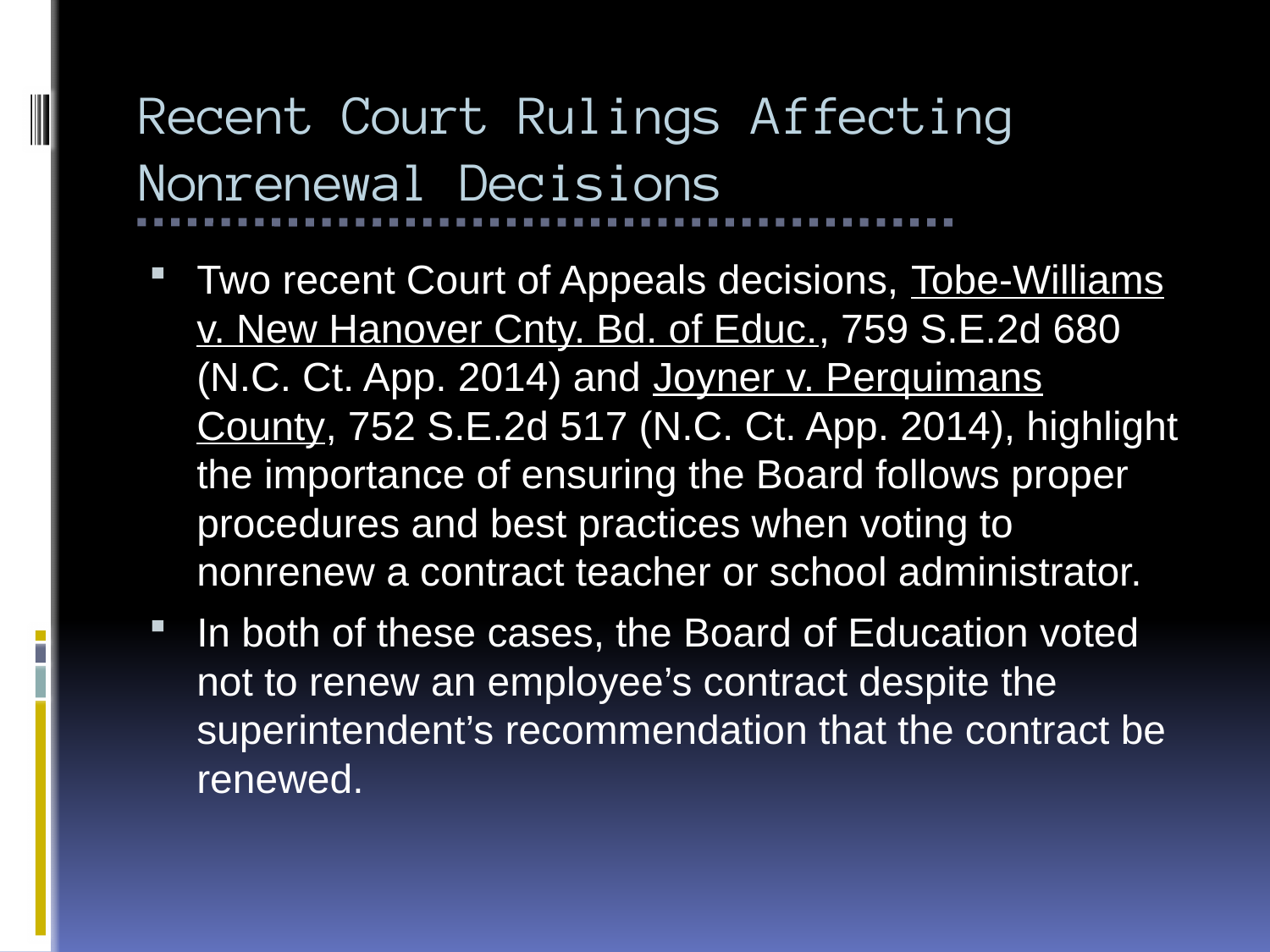

# Recent Court Rulings Affecting Nonrenewal Decisions
Two recent Court of Appeals decisions, Tobe-Williams v. New Hanover Cnty. Bd. of Educ., 759 S.E.2d 680 (N.C. Ct. App. 2014) and Joyner v. Perquimans County, 752 S.E.2d 517 (N.C. Ct. App. 2014), highlight the importance of ensuring the Board follows proper procedures and best practices when voting to nonrenew a contract teacher or school administrator.
In both of these cases, the Board of Education voted not to renew an employee’s contract despite the superintendent’s recommendation that the contract be renewed.